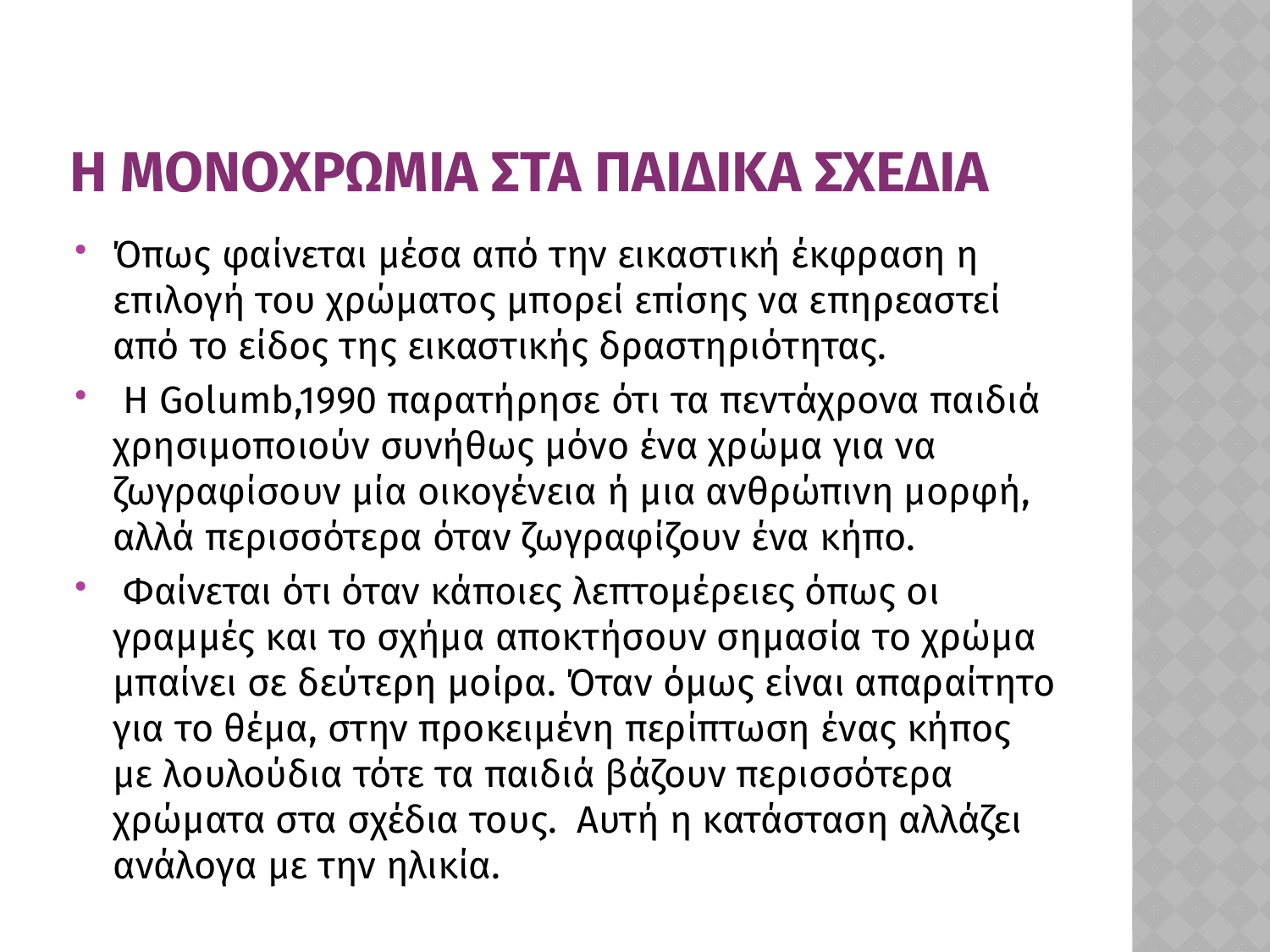

# Η μονοχρωμια στα παιδικα σχεδια
Όπως φαίνεται μέσα από την εικαστική έκφραση η επιλογή του χρώματος μπορεί επίσης να επηρεαστεί από το είδος της εικαστικής δραστηριότητας.
 Η Golumb,1990 παρατήρησε ότι τα πεντάχρονα παιδιά χρησιμοποιούν συνήθως μόνο ένα χρώμα για να ζωγραφίσουν μία οικογένεια ή μια ανθρώπινη μορφή, αλλά περισσότερα όταν ζωγραφίζουν ένα κήπο.
 Φαίνεται ότι όταν κάποιες λεπτομέρειες όπως οι γραμμές και το σχήμα αποκτήσουν σημασία το χρώμα μπαίνει σε δεύτερη μοίρα. Όταν όμως είναι απαραίτητο για το θέμα, στην προκειμένη περίπτωση ένας κήπος με λουλούδια τότε τα παιδιά βάζουν περισσότερα χρώματα στα σχέδια τους.  Αυτή η κατάσταση αλλάζει ανάλογα με την ηλικία.